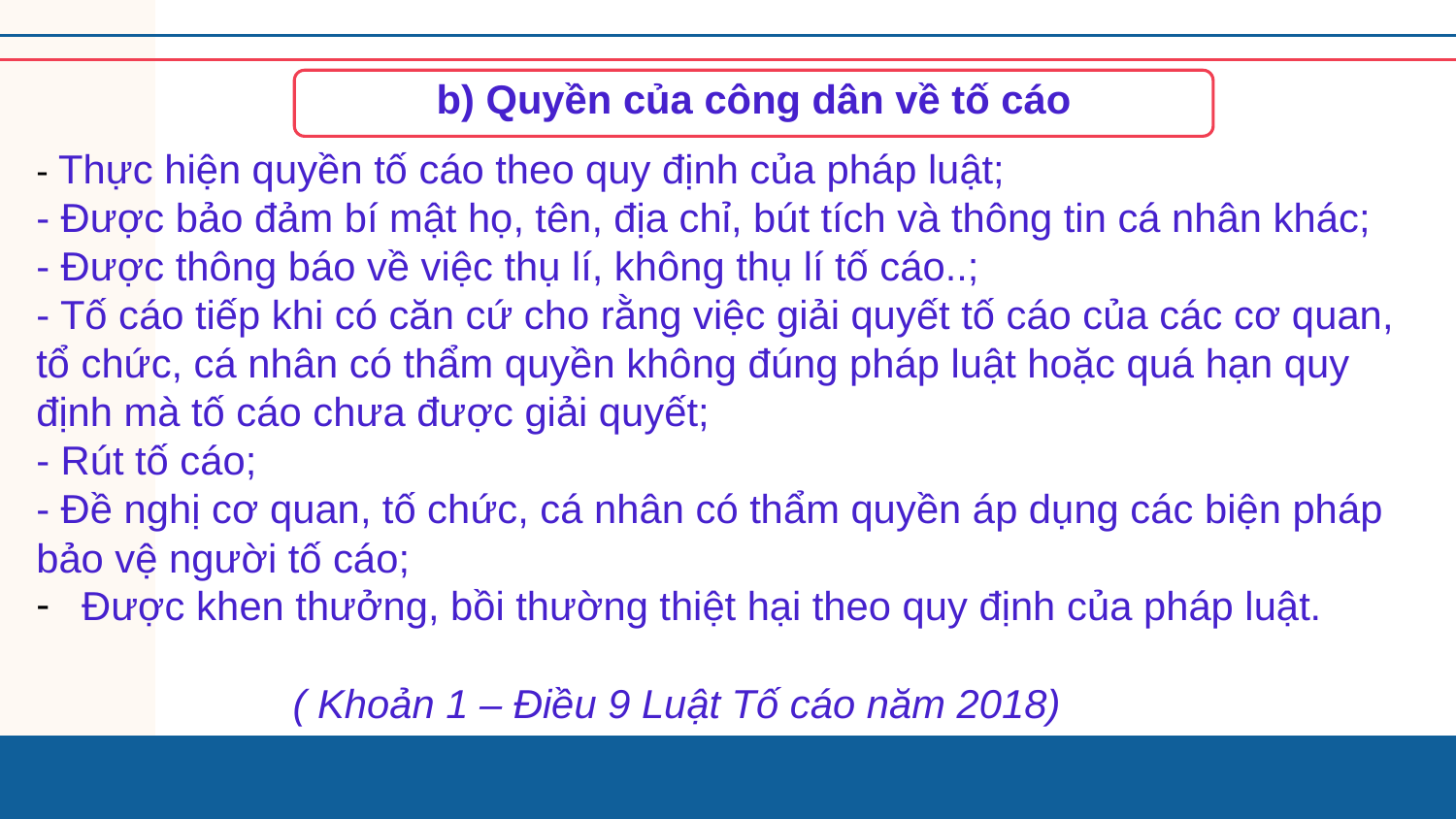

b) Quyền của công dân về tố cáo
- Thực hiện quyền tố cáo theo quy định của pháp luật;
- Được bảo đảm bí mật họ, tên, địa chỉ, bút tích và thông tin cá nhân khác;
- Được thông báo về việc thụ lí, không thụ lí tố cáo..;
- Tố cáo tiếp khi có căn cứ cho rằng việc giải quyết tố cáo của các cơ quan, tổ chức, cá nhân có thẩm quyền không đúng pháp luật hoặc quá hạn quy định mà tố cáo chưa được giải quyết;
- Rút tố cáo;
- Đề nghị cơ quan, tố chức, cá nhân có thẩm quyền áp dụng các biện pháp bảo vệ người tố cáo;
Được khen thưởng, bồi thường thiệt hại theo quy định của pháp luật.

                       ( Khoản 1 – Điều 9 Luật Tố cáo năm 2018)